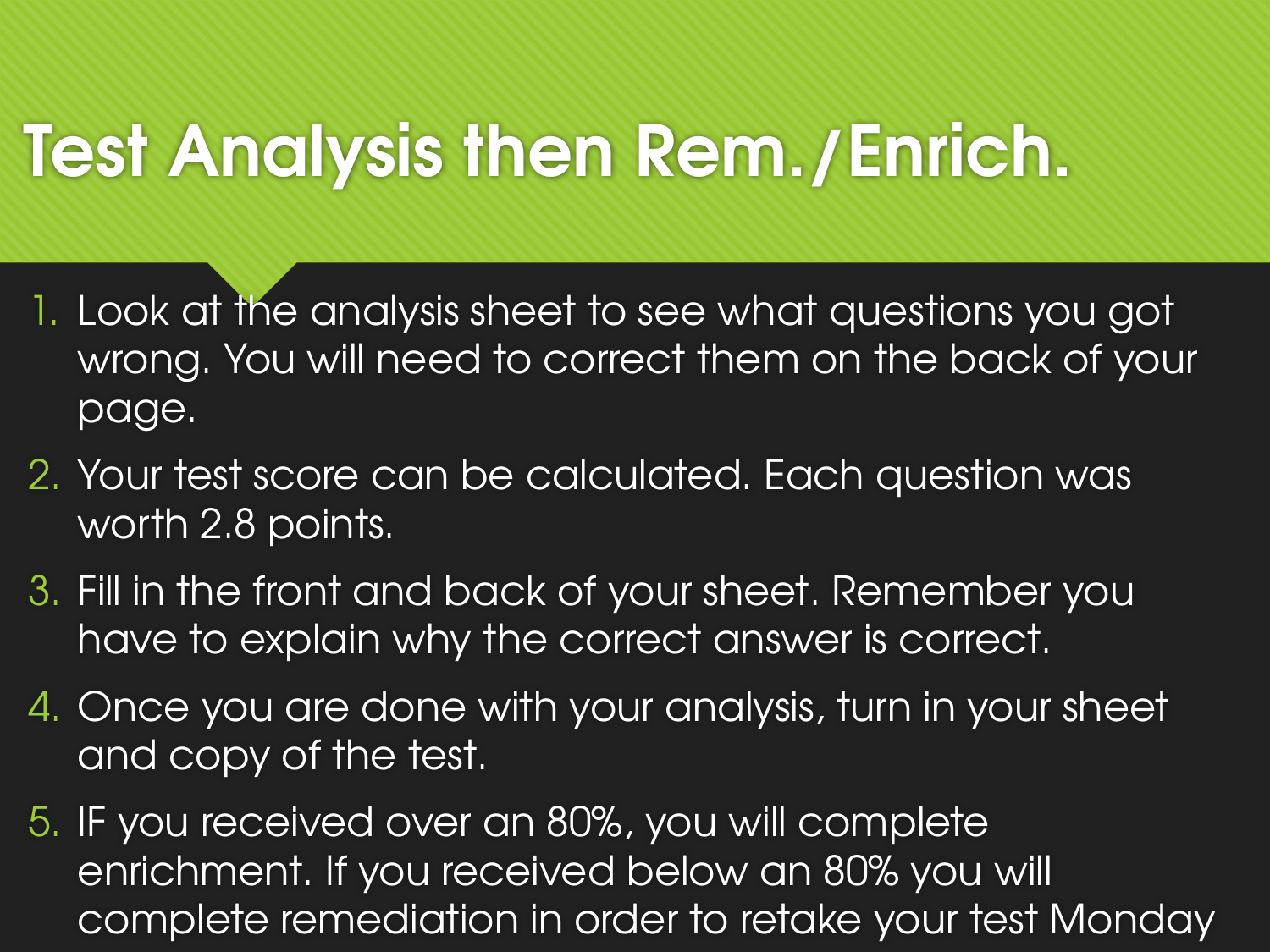

# Test Analysis then Rem./Enrich.
Look at the analysis sheet to see what questions you got wrong. You will need to correct them on the back of your page.
Your test score can be calculated. Each question was worth 2.8 points.
Fill in the front and back of your sheet. Remember you have to explain why the correct answer is correct.
Once you are done with your analysis, turn in your sheet and copy of the test.
IF you received over an 80%, you will complete enrichment. If you received below an 80% you will complete remediation in order to retake your test Monday